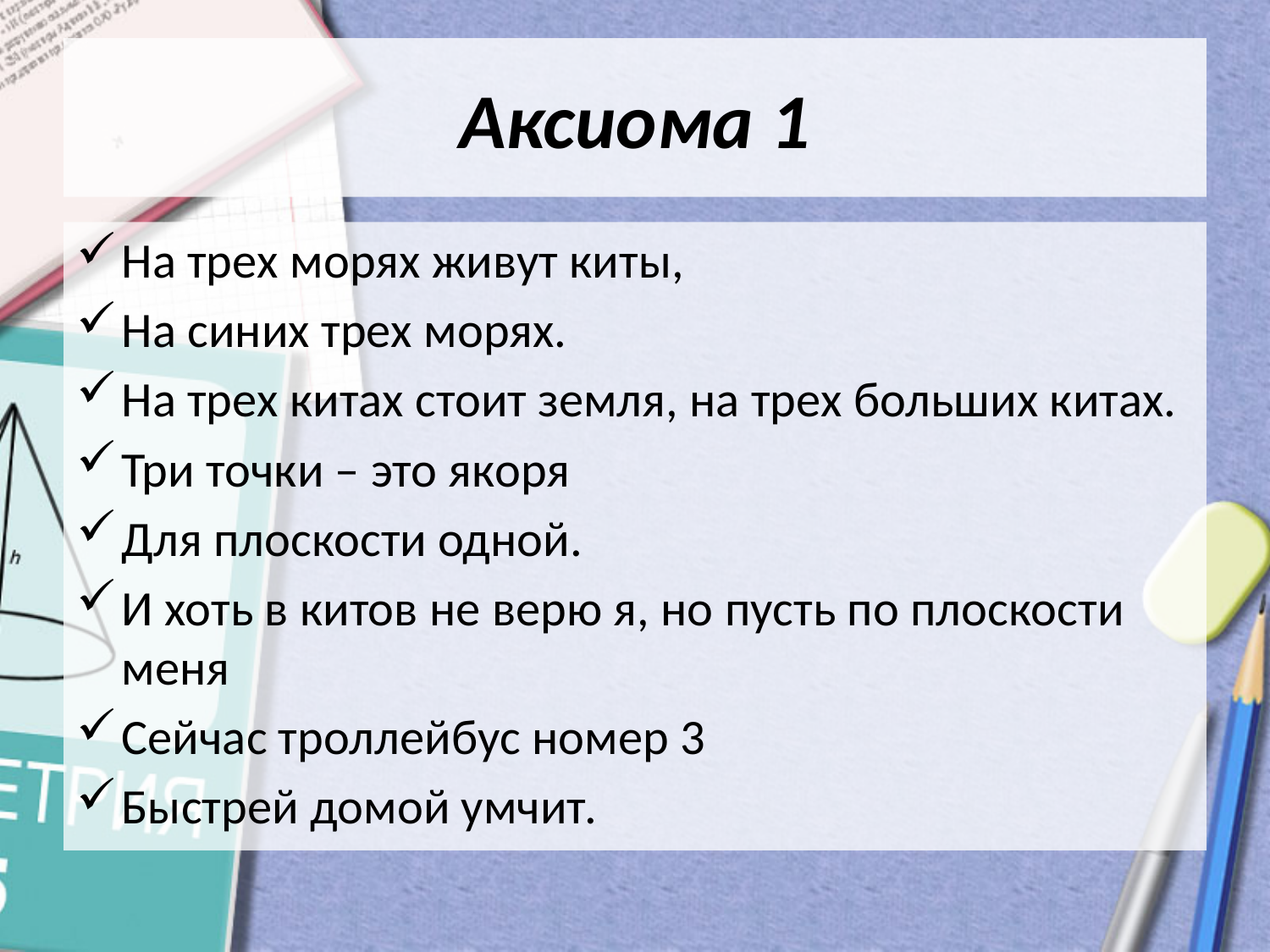

# Аксиома 1
На трех морях живут киты,
На синих трех морях.
На трех китах стоит земля, на трех больших китах.
Три точки – это якоря
Для плоскости одной.
И хоть в китов не верю я, но пусть по плоскости меня
Сейчас троллейбус номер 3
Быстрей домой умчит.